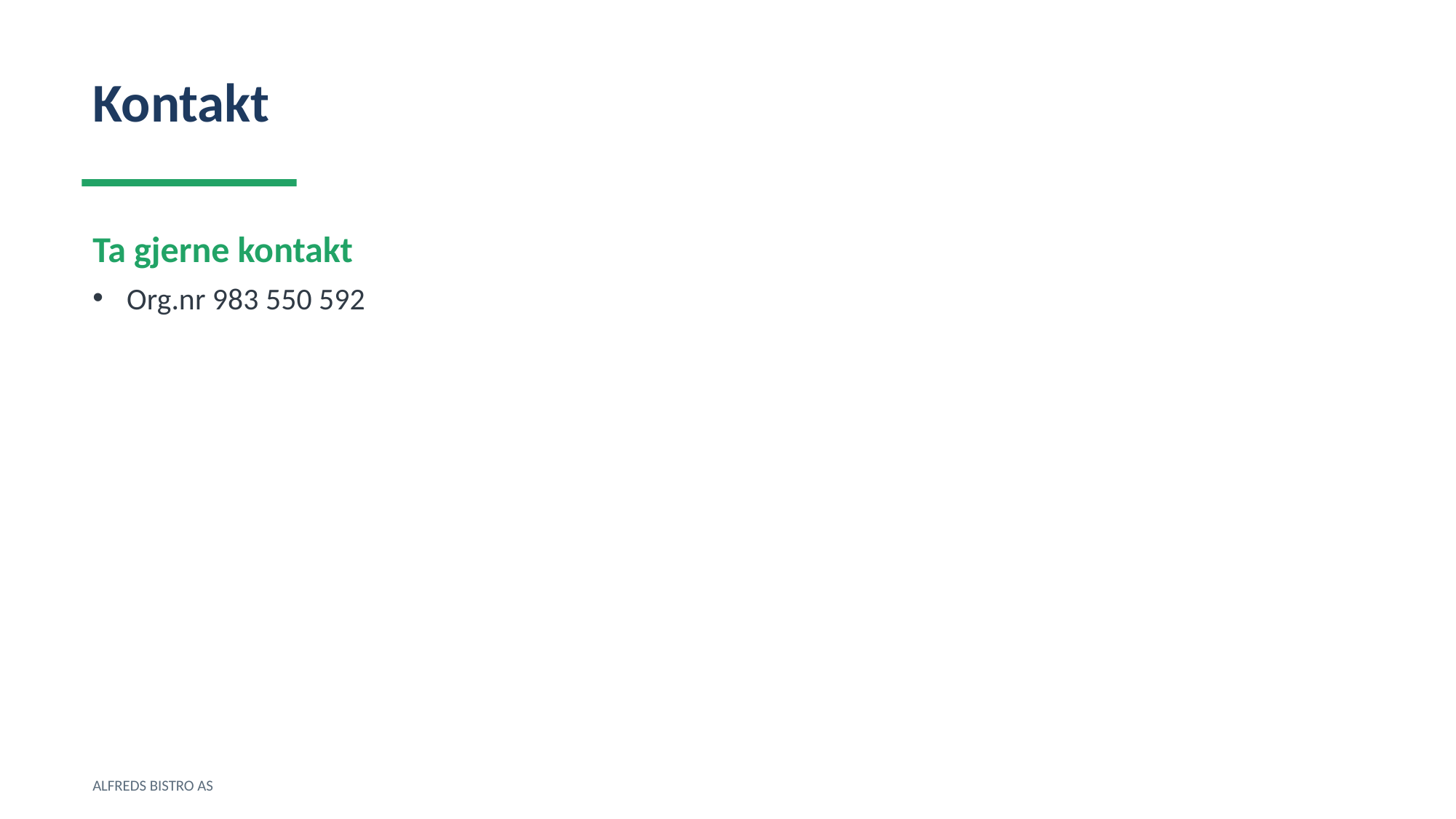

Kontakt

Ta gjerne kontakt
Org.nr 983 550 592
ALFREDS BISTRO AS